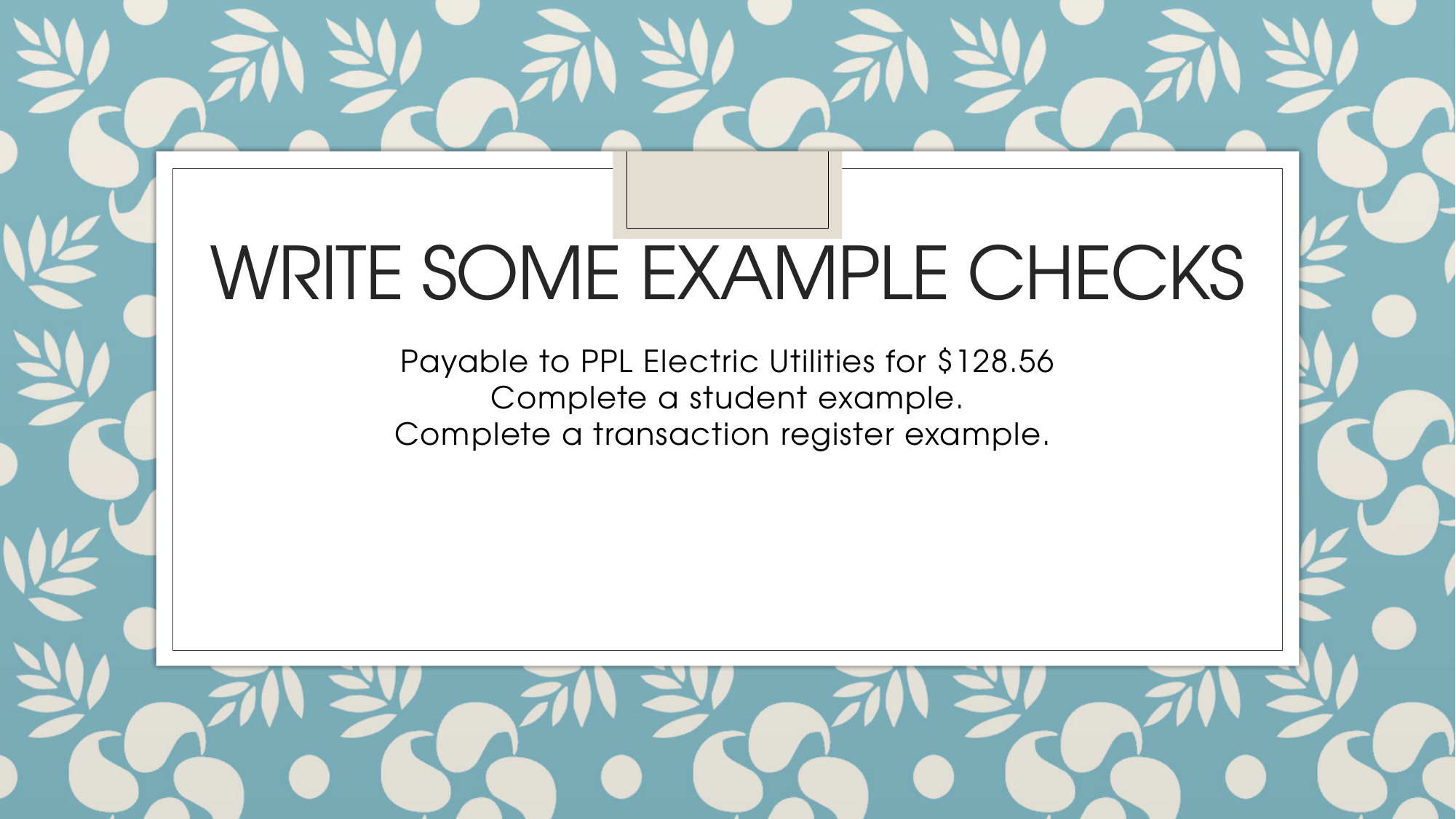

# Write some example checks
Payable to PPL Electric Utilities for $128.56
Complete a student example.
Complete a transaction register example.